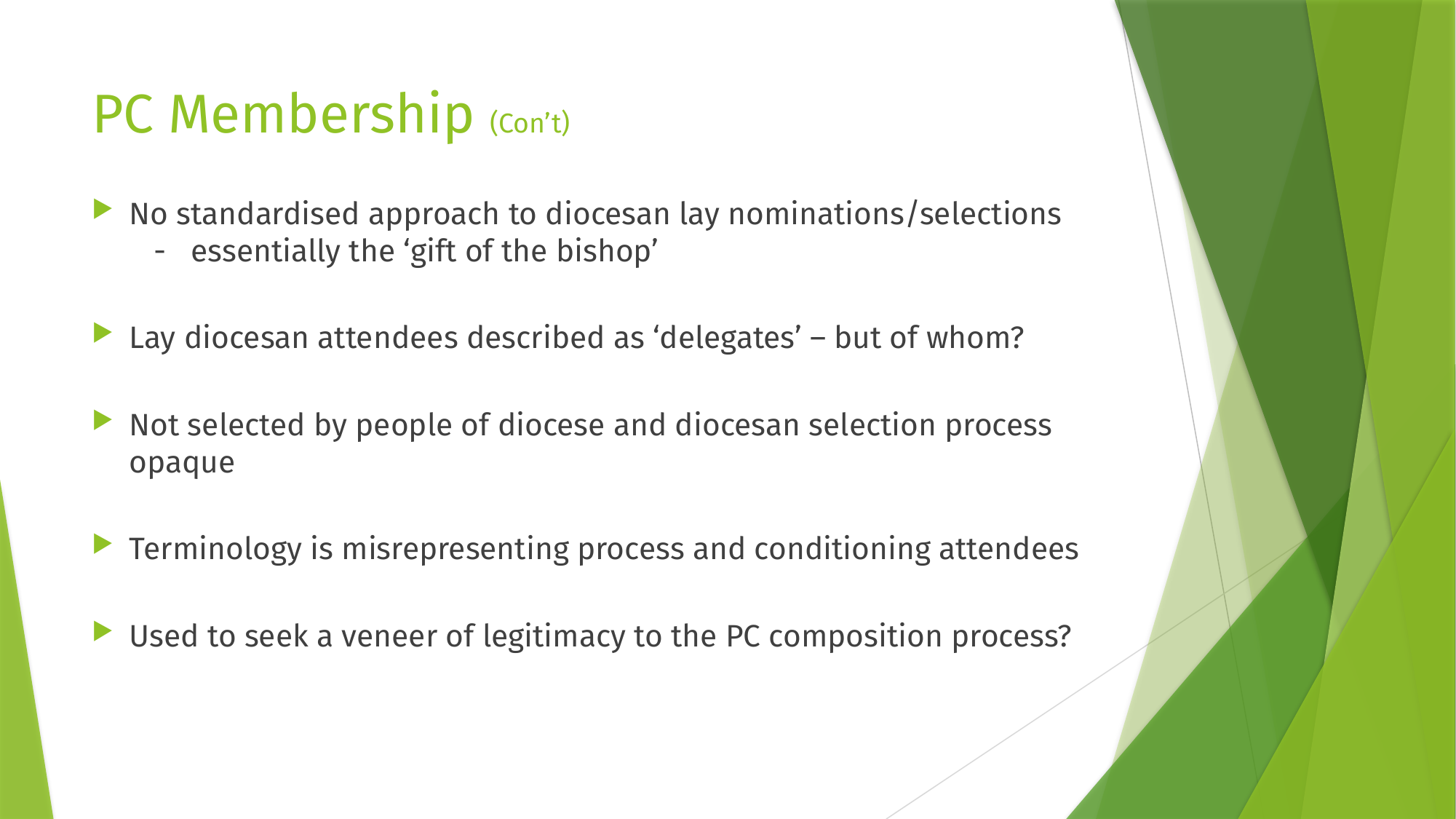

# PC Membership (Con’t)
No standardised approach to diocesan lay nominations/selections
   -   essentially the ‘gift of the bishop’
Lay diocesan attendees described as ‘delegates’ – but of whom?
Not selected by people of diocese and diocesan selection process opaque
Terminology is misrepresenting process and conditioning attendees
Used to seek a veneer of legitimacy to the PC composition process?